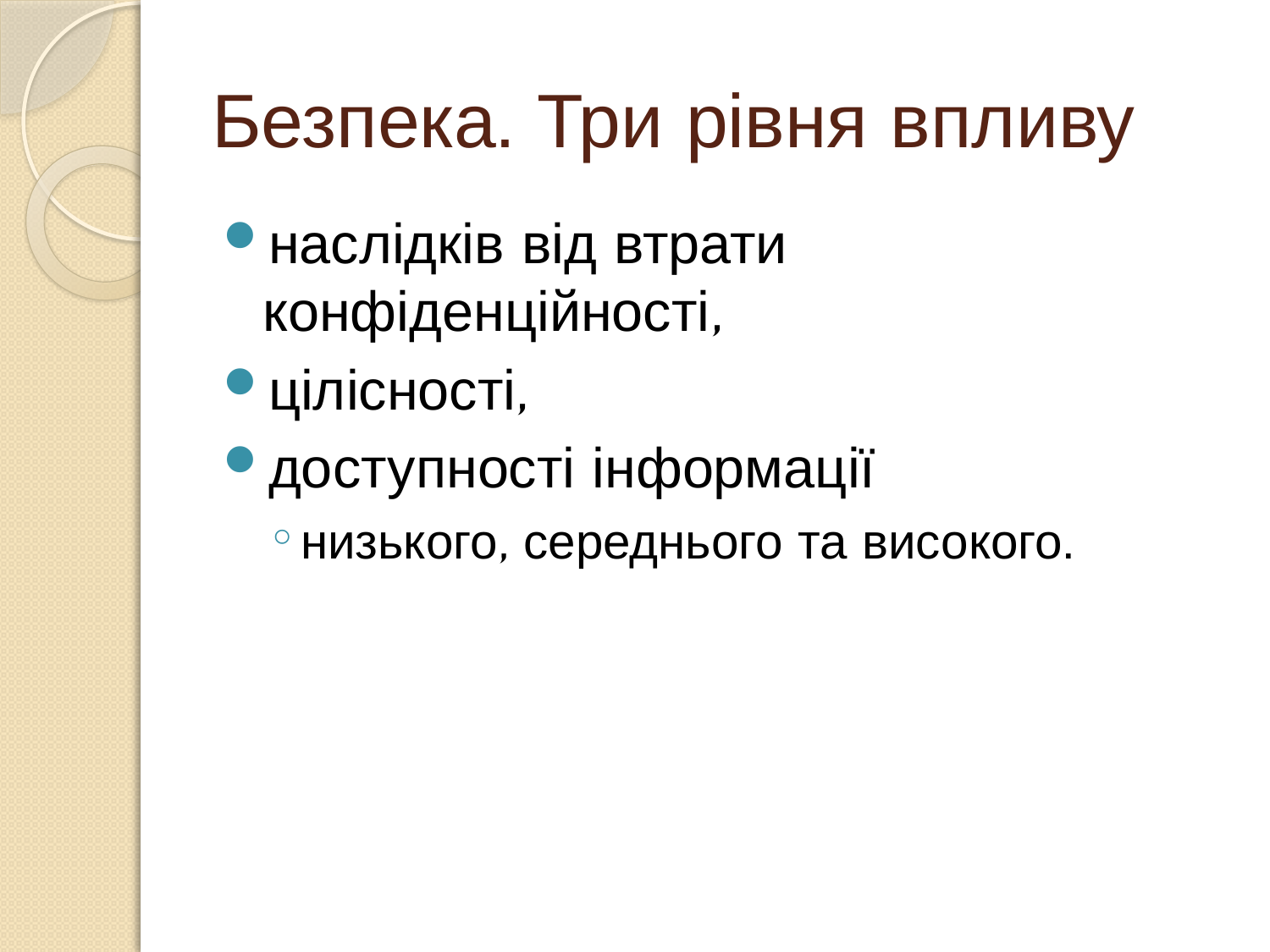

# Безпека. Три рівня впливу
наслідків від втрати конфіденційності,
цілісності,
доступності інформації
низького, середнього та високого.